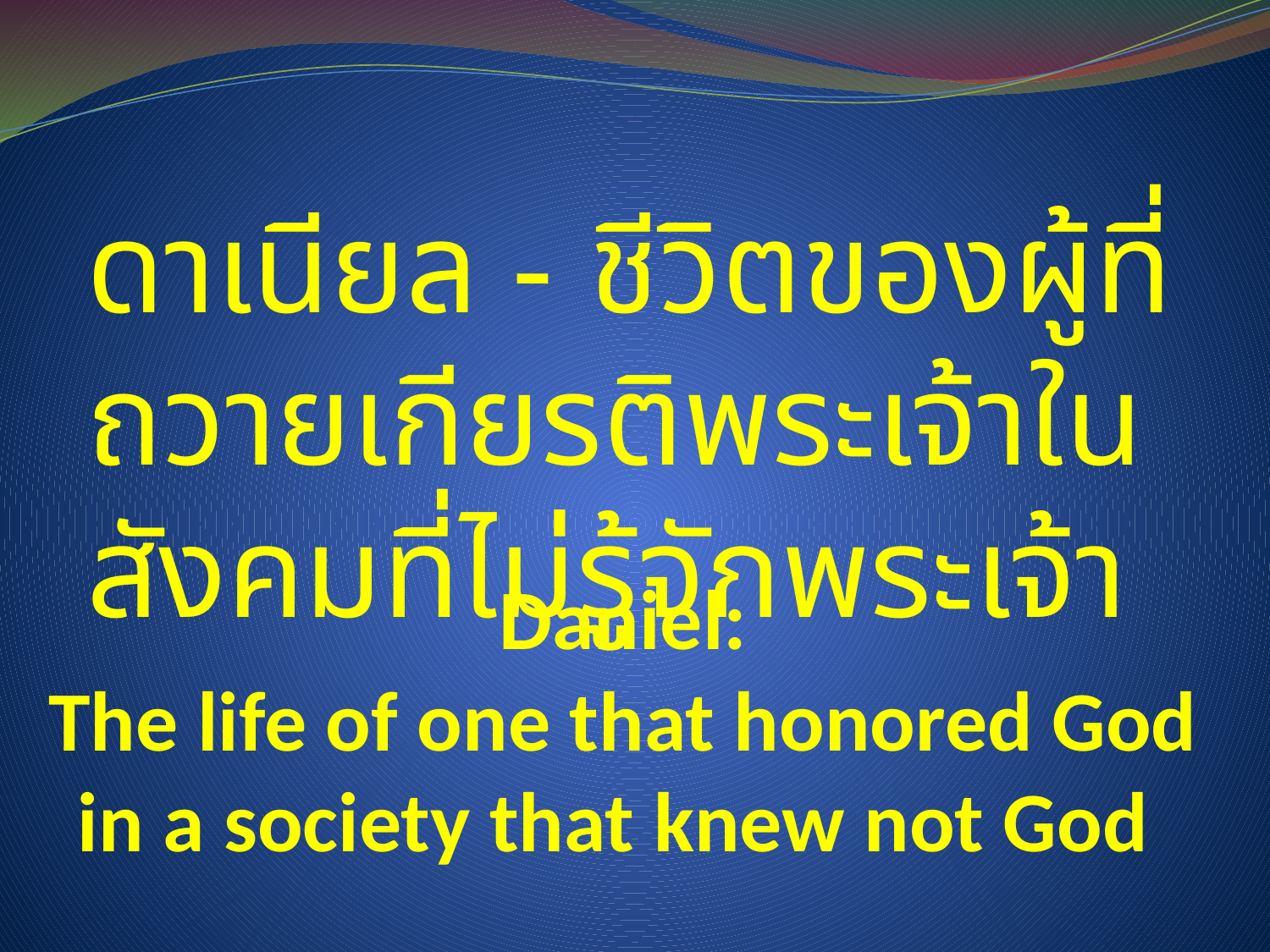

ดาเนียล - ชีวิตของผู้ที่ถวายเกียรติพระเจ้าในสังคมที่ไม่รู้จักพระเจ้า
# Daniel: The life of one that honored God in a society that knew not God